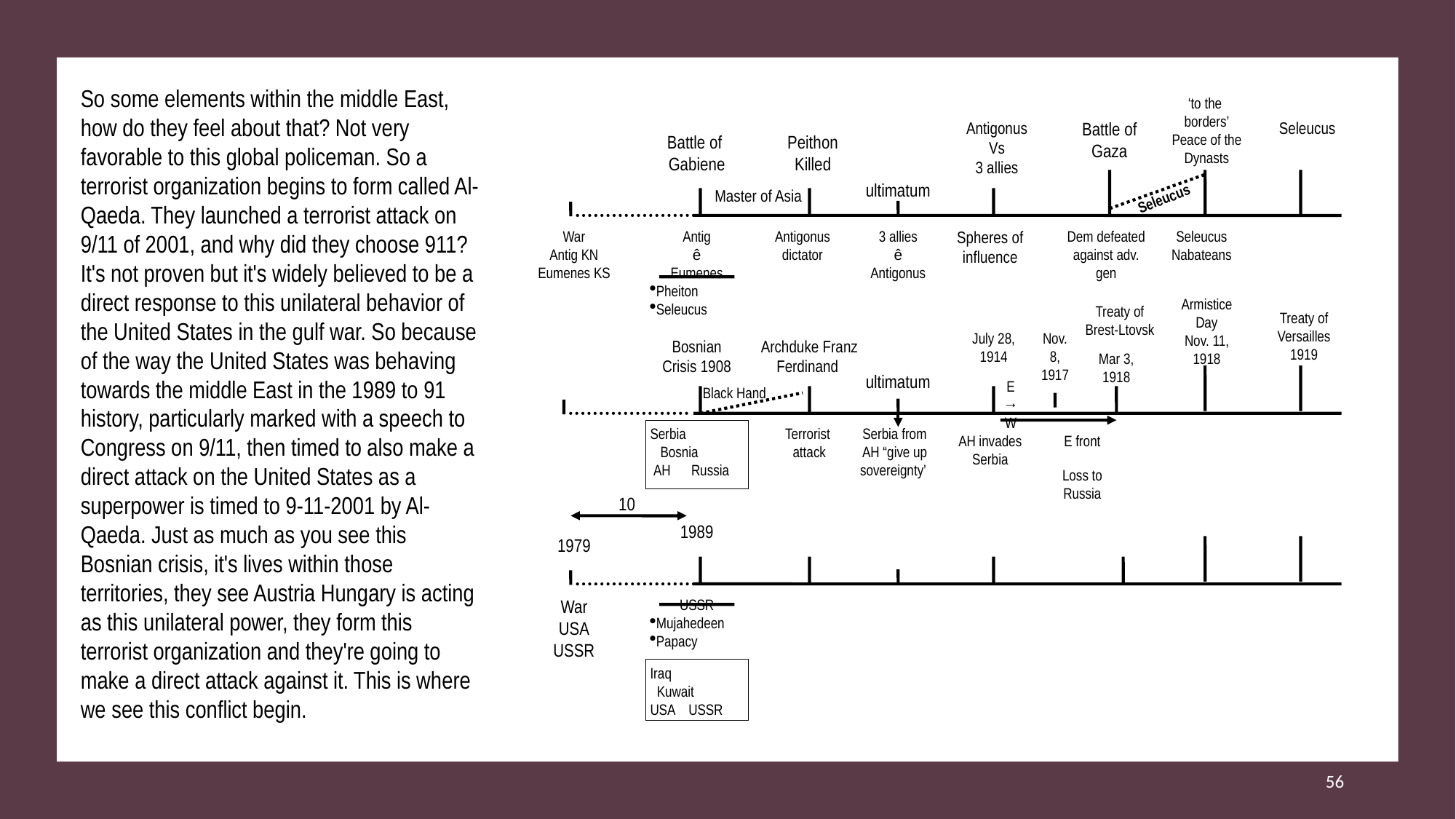

So some elements within the middle East, how do they feel about that? Not very favorable to this global policeman. So a terrorist organization begins to form called Al-Qaeda. They launched a terrorist attack on 9/11 of 2001, and why did they choose 911? It's not proven but it's widely believed to be a direct response to this unilateral behavior of the United States in the gulf war. So because of the way the United States was behaving towards the middle East in the 1989 to 91 history, particularly marked with a speech to Congress on 9/11, then timed to also make a direct attack on the United States as a superpower is timed to 9-11-2001 by Al-Qaeda. Just as much as you see this Bosnian crisis, it's lives within those territories, they see Austria Hungary is acting as this unilateral power, they form this terrorist organization and they're going to make a direct attack against it. This is where we see this conflict begin.
‘to the
borders’
Peace of the Dynasts
Antigonus
Vs
3 allies
Battle of Gaza
Seleucus
Battle of
Gabiene
Peithon
Killed

ultimatum

Master of Asia
Seleucus

War
Antig KN
Eumenes KS
Antig
ê
Eumenes
Pheiton
Seleucus
Antigonus
dictator
3 allies
ê
Antigonus
Spheres of
influence
Dem defeated against adv. gen
Seleucus
Nabateans

Armistice Day
Nov. 11, 1918
Treaty of Brest-Ltovsk
Treaty of Versailles
1919
July 28, 1914
Nov. 8, 1917
Bosnian Crisis 1908
Archduke Franz Ferdinand
Mar 3, 1918

ultimatum

E
→
W
Black Hand

Serbia
   Bosnia
 AH      Russia

Terrorist
attack
Serbia from
AH “give up sovereignty’

AH invades Serbia
E front
Loss to Russia

10

1989

1979

War
USA
USSR
USSR
Mujahedeen
Papacy

Iraq
  Kuwait
USA    USSR
56